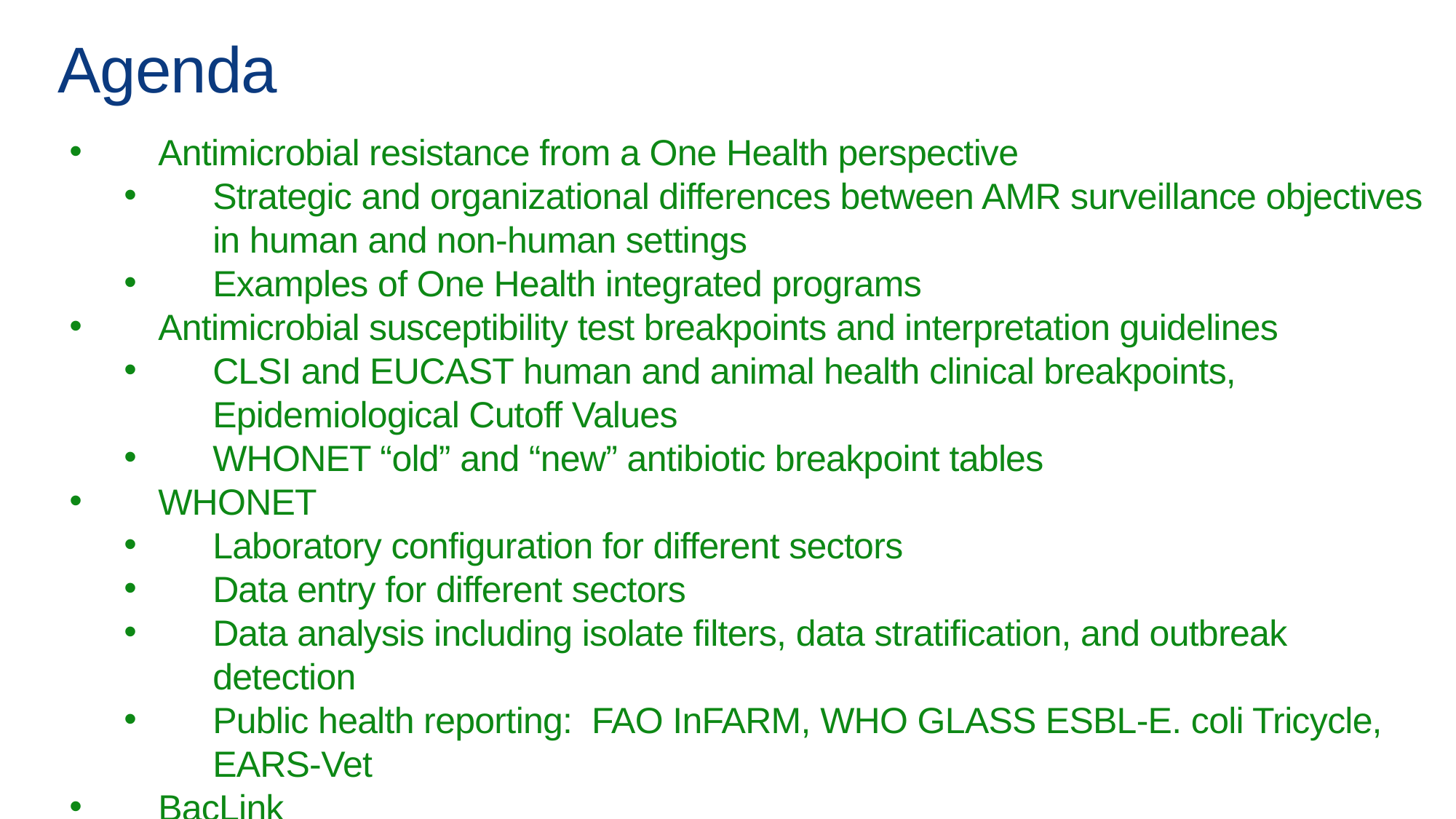

Agenda
Antimicrobial resistance from a One Health perspective
Strategic and organizational differences between AMR surveillance objectives in human and non-human settings
Examples of One Health integrated programs
Antimicrobial susceptibility test breakpoints and interpretation guidelines
CLSI and EUCAST human and animal health clinical breakpoints, Epidemiological Cutoff Values
WHONET “old” and “new” antibiotic breakpoint tables
WHONET
Laboratory configuration for different sectors
Data entry for different sectors
Data analysis including isolate filters, data stratification, and outbreak detection
Public health reporting:  FAO InFARM, WHO GLASS ESBL-E. coli Tricycle, EARS-Vet
BacLink
Importing data with BacLink – SILAB example